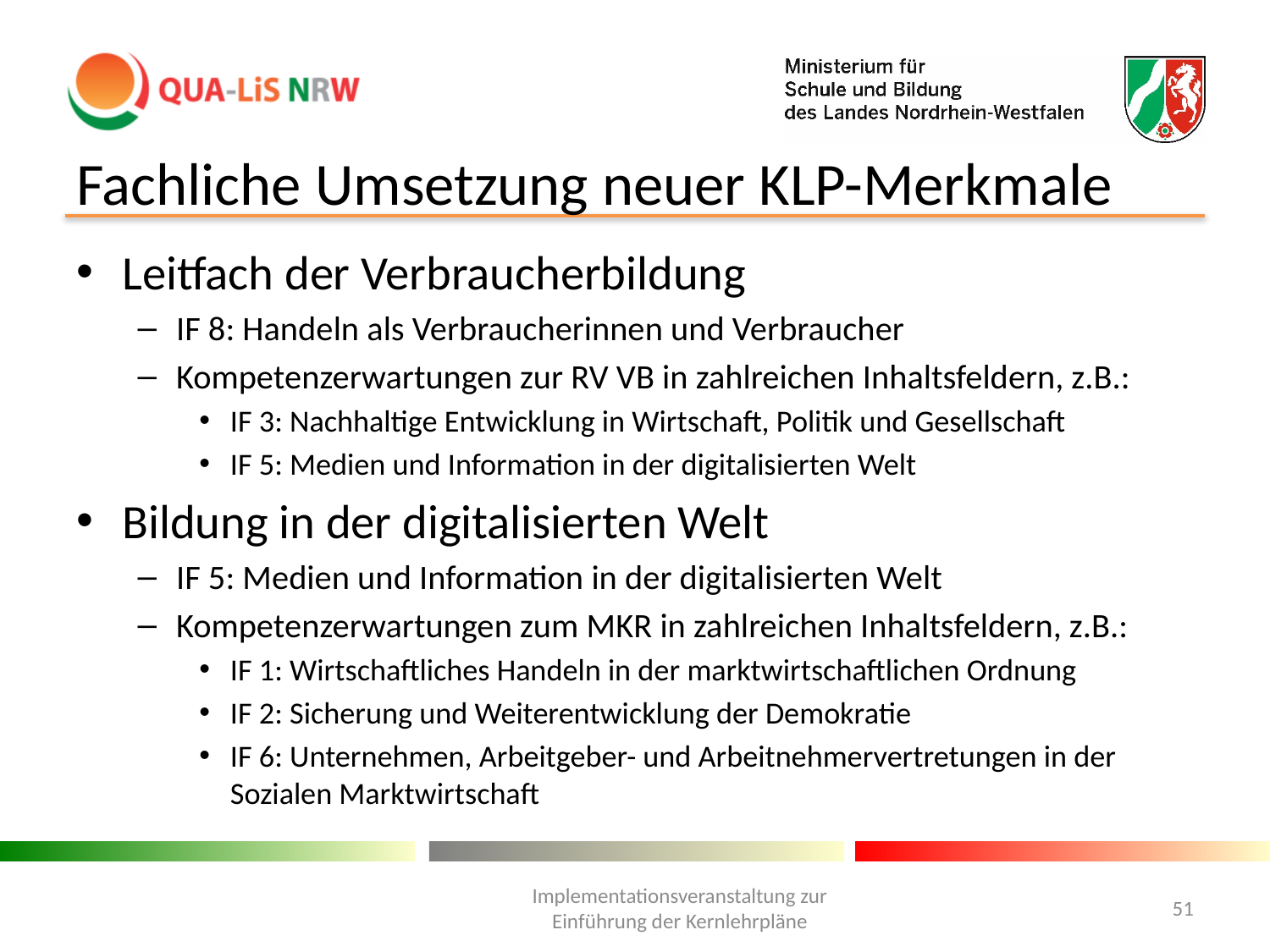

# Fachliche Umsetzung neuer KLP-Merkmale
Leitfach der Verbraucherbildung
IF 8: Handeln als Verbraucherinnen und Verbraucher
Kompetenzerwartungen zur RV VB in zahlreichen Inhaltsfeldern, z.B.:
IF 3: Nachhaltige Entwicklung in Wirtschaft, Politik und Gesellschaft
IF 5: Medien und Information in der digitalisierten Welt
Bildung in der digitalisierten Welt
IF 5: Medien und Information in der digitalisierten Welt
Kompetenzerwartungen zum MKR in zahlreichen Inhaltsfeldern, z.B.:
IF 1: Wirtschaftliches Handeln in der marktwirtschaftlichen Ordnung
IF 2: Sicherung und Weiterentwicklung der Demokratie
IF 6: Unternehmen, Arbeitgeber- und Arbeitnehmervertretungen in der Sozialen Marktwirtschaft

Implementationsveranstaltung zur Einführung der Kernlehrpläne
51